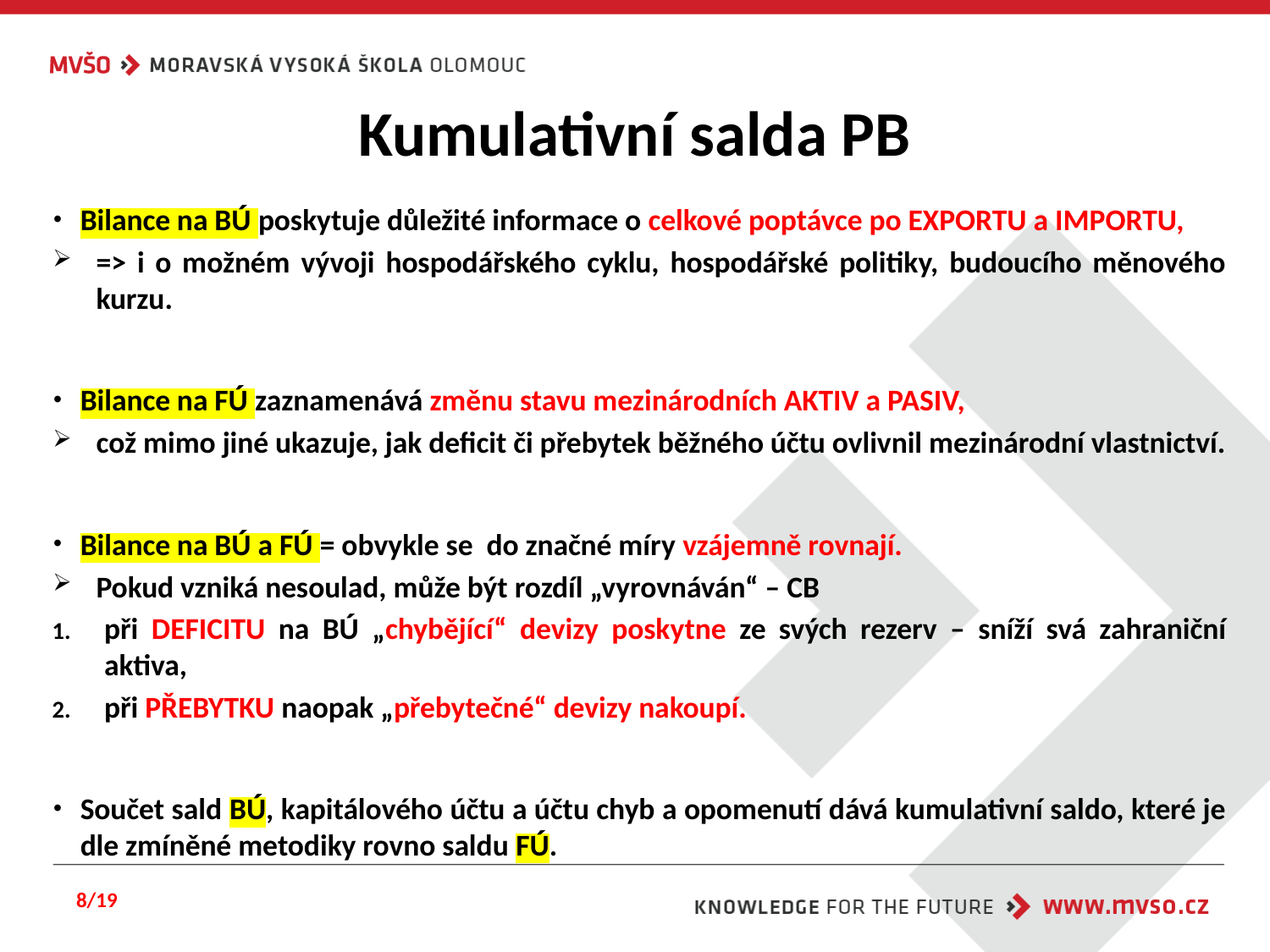

# Kumulativní salda PB
Bilance na BÚ poskytuje důležité informace o celkové poptávce po EXPORTU a IMPORTU,
=> i o možném vývoji hospodářského cyklu, hospodářské politiky, budoucího měnového kurzu.

Bilance na FÚ zaznamenává změnu stavu mezinárodních AKTIV a PASIV,
což mimo jiné ukazuje, jak deficit či přebytek běžného účtu ovlivnil mezinárodní vlastnictví.

Bilance na BÚ a FÚ = obvykle se  do značné míry vzájemně rovnají.
Pokud vzniká nesoulad, může být rozdíl „vyrovnáván“ – CB
při DEFICITU na BÚ „chybějící“ devizy poskytne ze svých rezerv – sníží svá zahraniční aktiva,
při PŘEBYTKU naopak „přebytečné“ devizy nakoupí.

Součet sald BÚ, kapitálového účtu a účtu chyb a opomenutí dává kumulativní saldo, které je dle zmíněné metodiky rovno saldu FÚ.

8/19